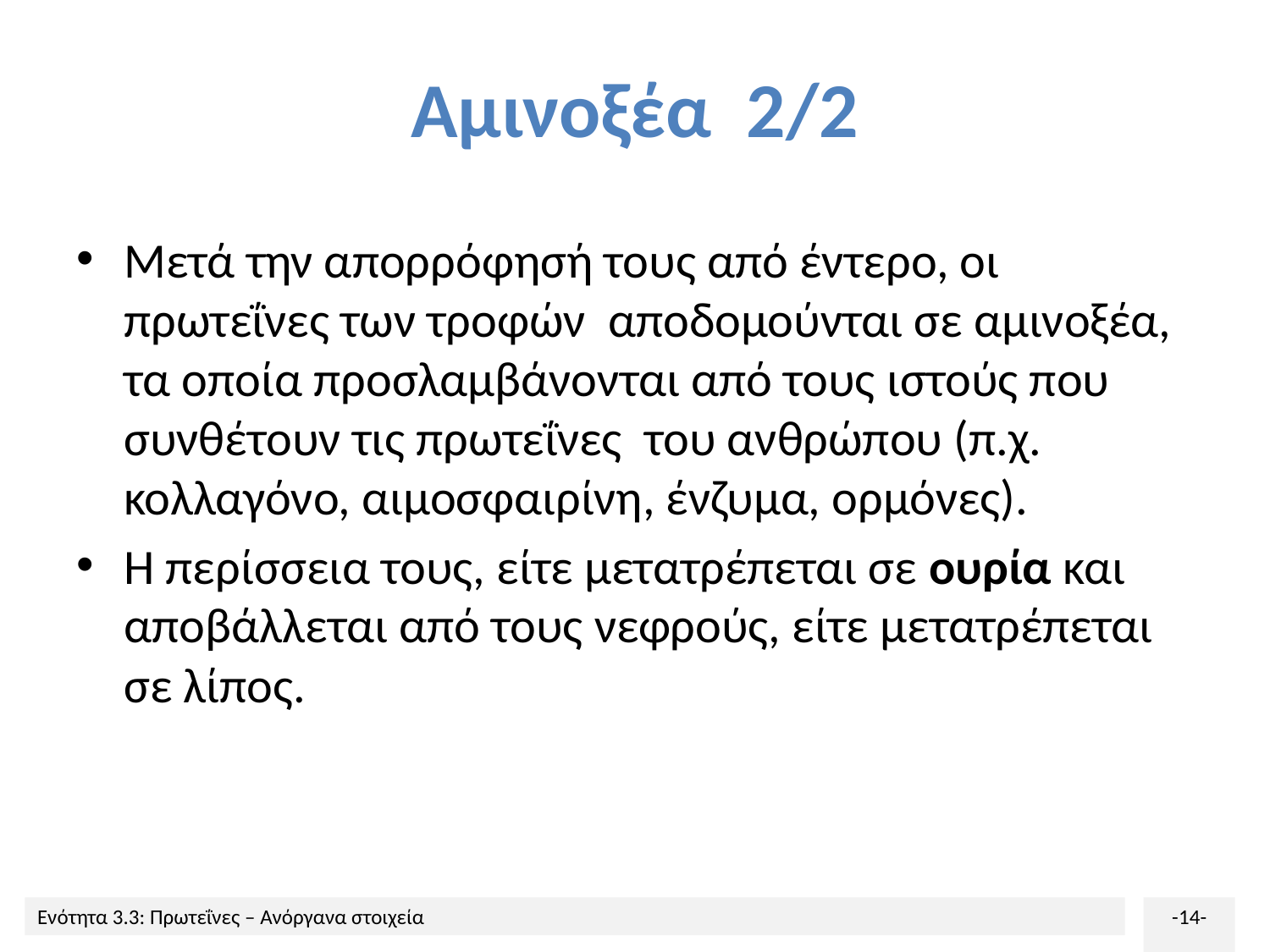

# Αμινοξέα  2/2
Μετά την απορρόφησή τους από έντερο, οι πρωτεΐνες των τροφών  αποδομούνται σε αμινοξέα, τα οποία προσλαμβάνονται από τους ιστούς που συνθέτουν τις πρωτεΐνες  του ανθρώπου (π.χ. κολλαγόνο, αιμοσφαιρίνη, ένζυμα, ορμόνες).
Η περίσσεια τους, είτε μετατρέπεται σε ουρία και αποβάλλεται από τους νεφρούς, είτε μετατρέπεται σε λίπος.